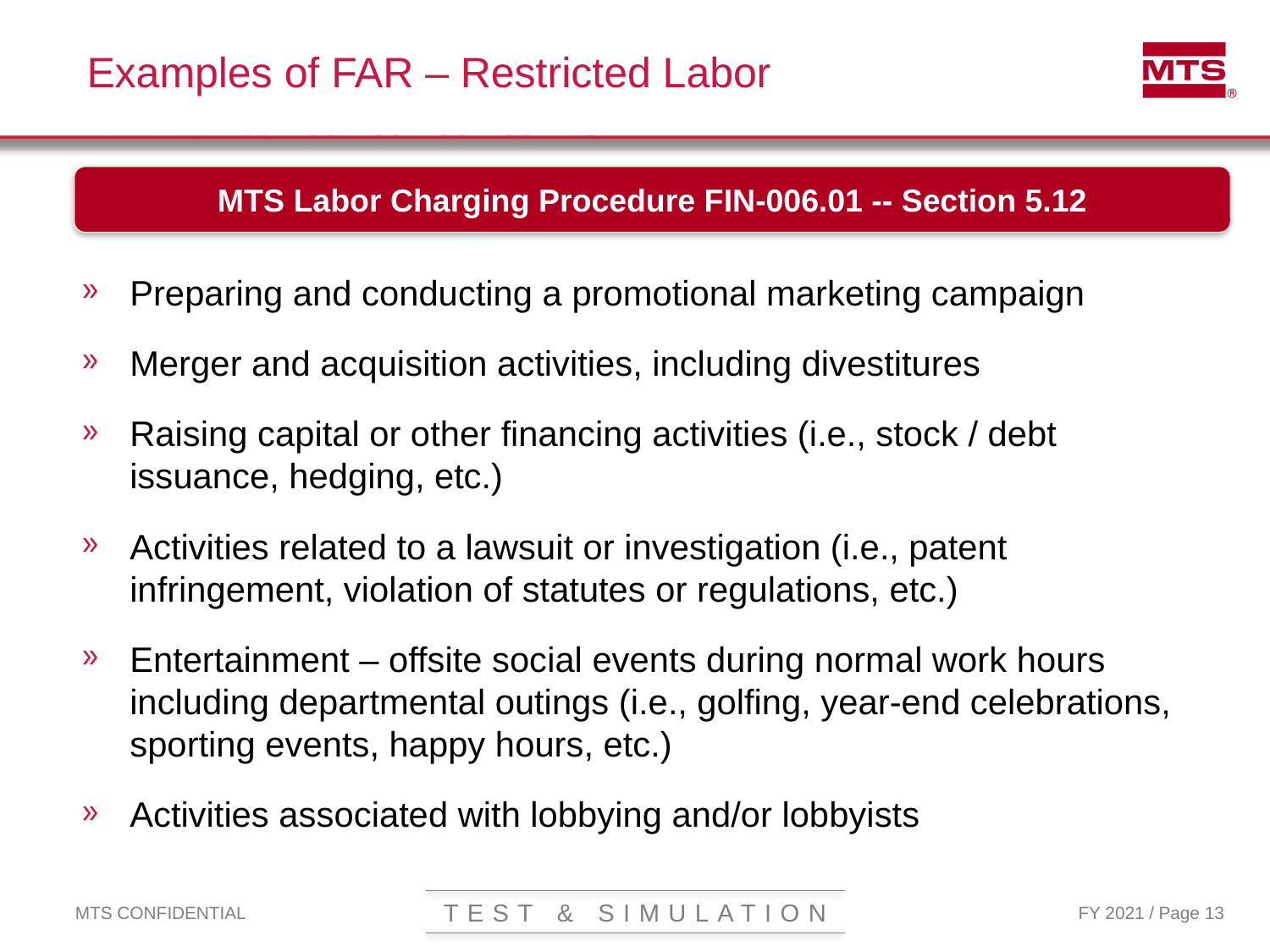

# Examples of FAR – Restricted Labor
MTS Labor Charging Procedure FIN-006.01 -- Section 5.12

Preparing and conducting a promotional marketing campaign
Merger and acquisition activities, including divestitures
Raising capital or other financing activities (i.e., stock / debt issuance, hedging, etc.)
Activities related to a lawsuit or investigation (i.e., patent infringement, violation of statutes or regulations, etc.)
Entertainment – offsite social events during normal work hours including departmental outings (i.e., golfing, year-end celebrations, sporting events, happy hours, etc.)
Activities associated with lobbying and/or lobbyists